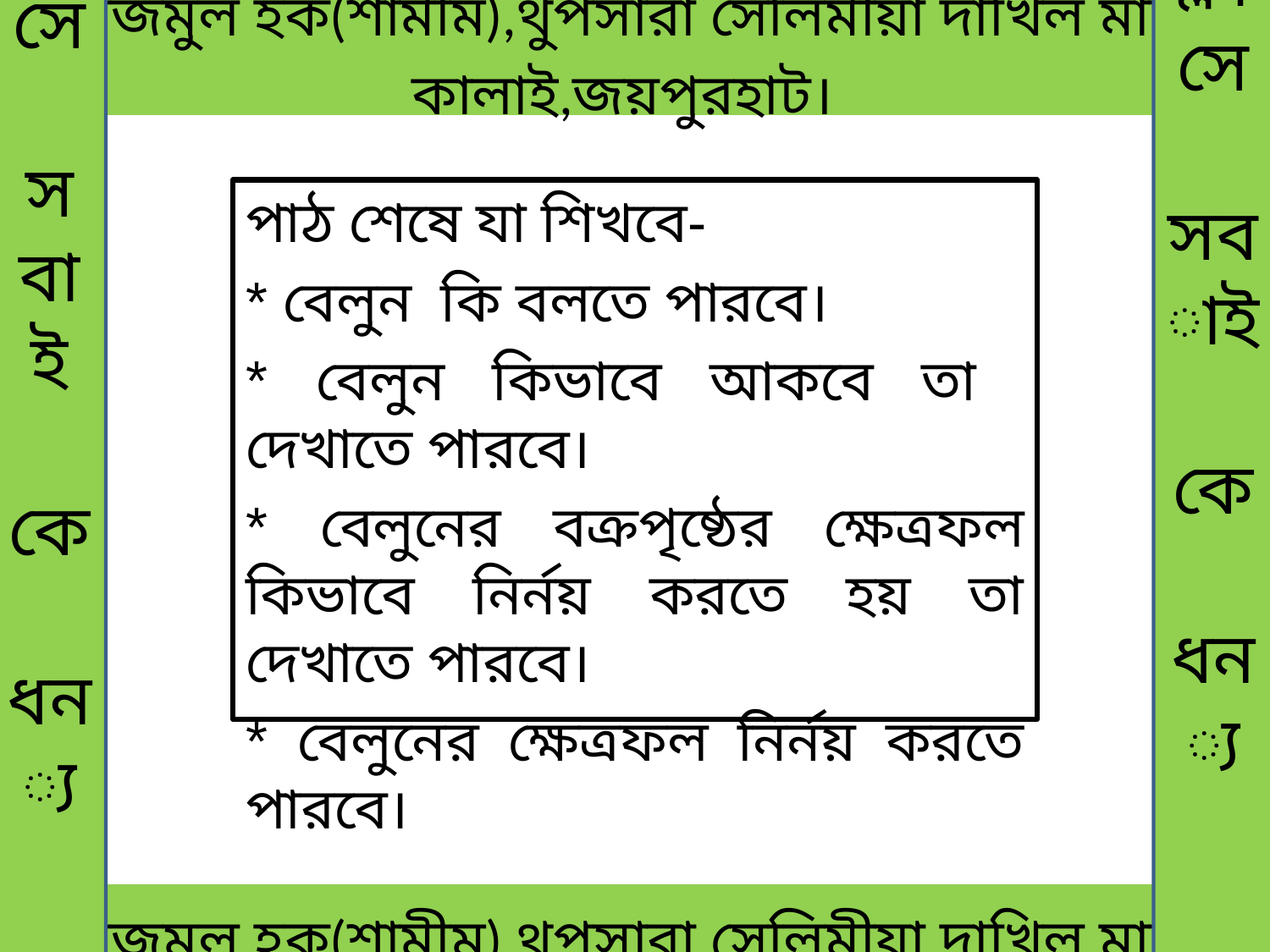

ক্লাসে

সবাই

কে

ধন্য

বাদ
ক্লাসে

সবাই

কে

ধন্য

বাদ
 মোঃনাজমুল হক(শামীম),থুপসারা সেলিমীয়া দাখিল মাদরাসা,
কালাই,জয়পুরহাট।
পাঠ শেষে যা শিখবে-
* বেলুন  কি বলতে পারবে।
* বেলুন কিভাবে আকবে তা  দেখাতে পারবে।
* বেলুনের বক্রপৃষ্ঠের ক্ষেত্রফল কিভাবে নির্নয় করতে হয় তা দেখাতে পারবে।
* বেলুনের ক্ষেত্রফল নির্নয় করতে পারবে।
 মোঃনাজমুল হক(শামীম),থুপসারা সেলিমীয়া দাখিল মাদরাসা,
কালাই,জয়পুরহাট।